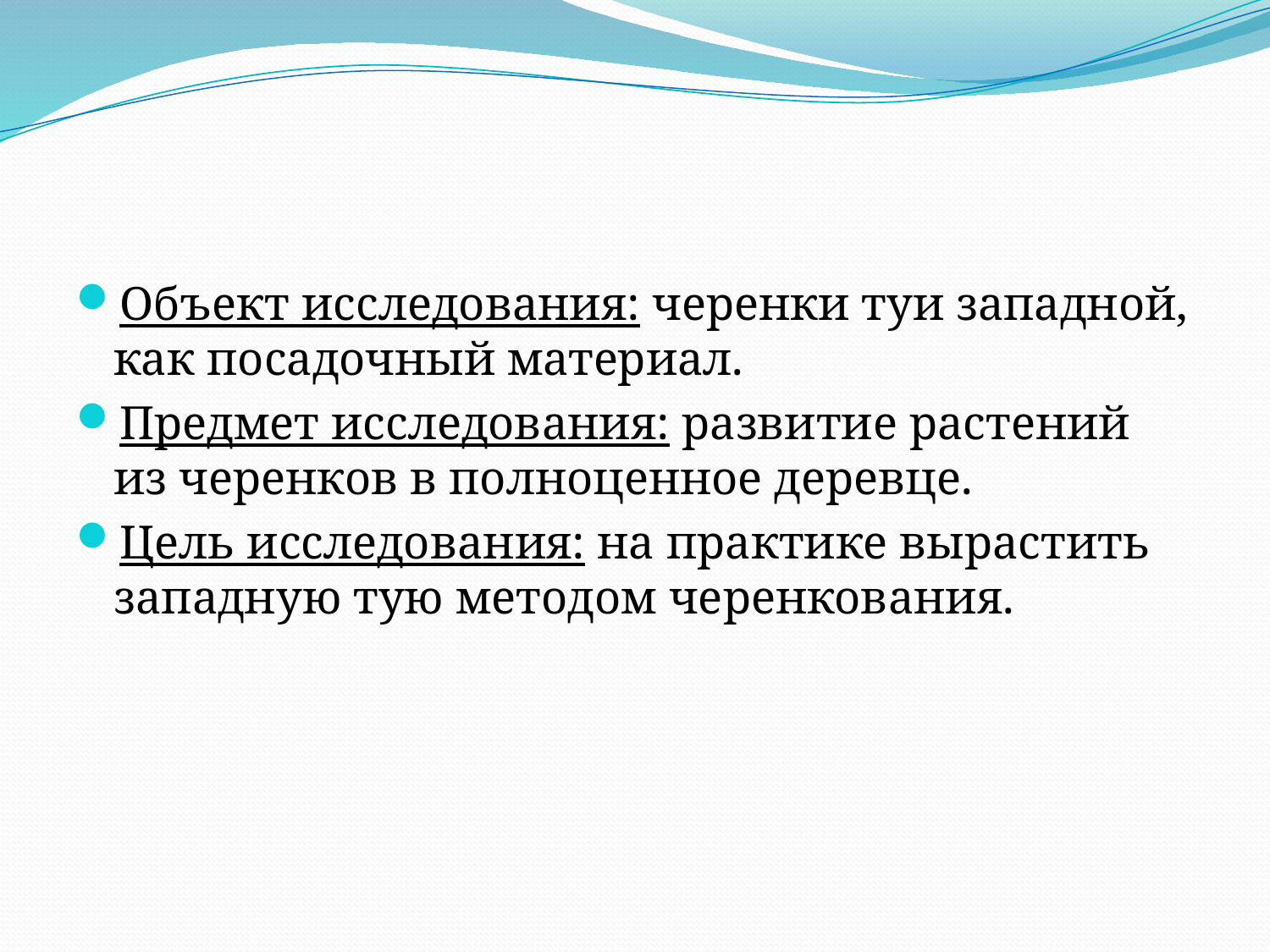

#
Объект исследования: черенки туи западной, как посадочный материал.
Предмет исследования: развитие растений из черенков в полноценное деревце.
Цель исследования: на практике вырастить западную тую методом черенкования.